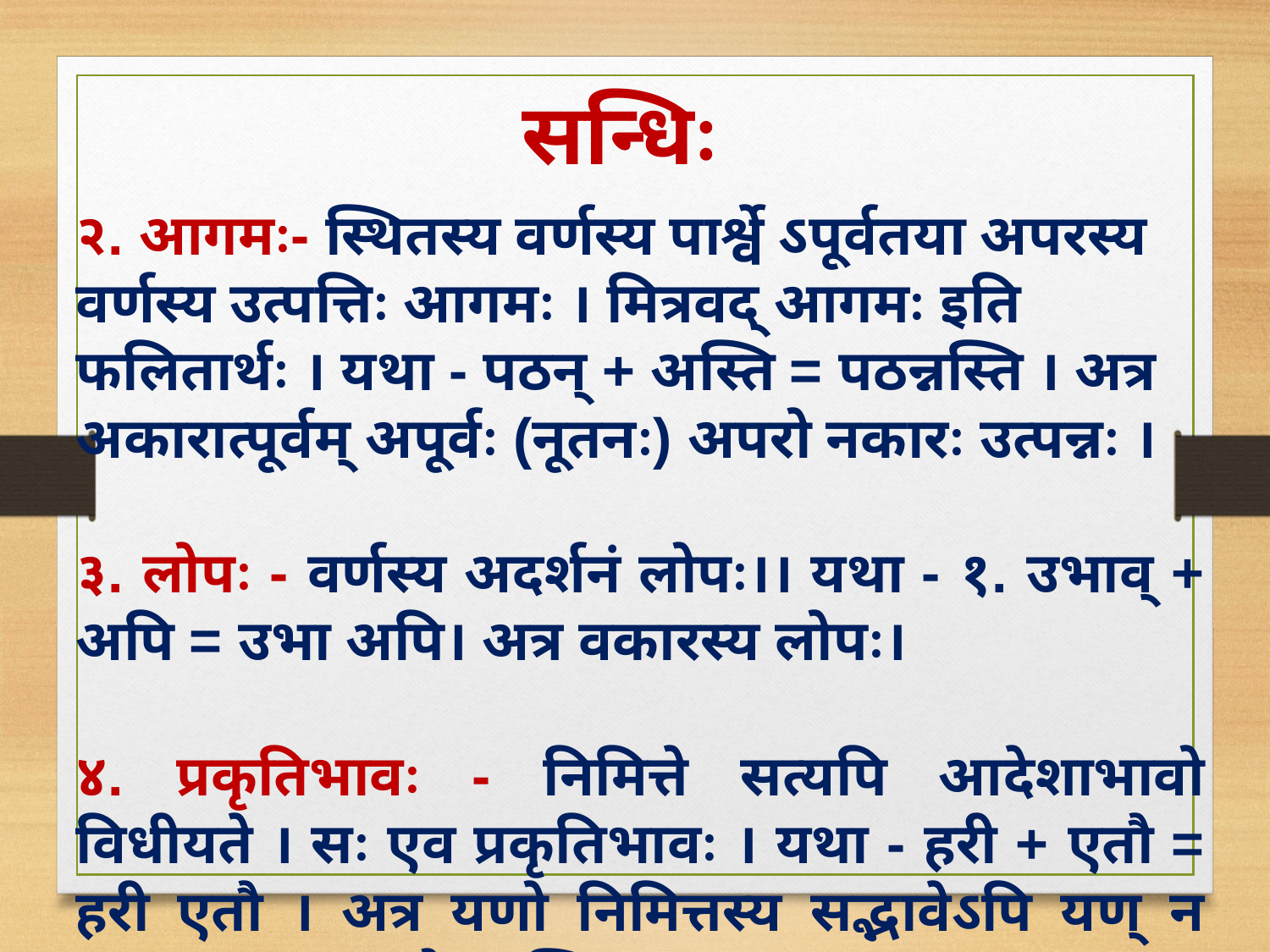

सन्धिः
२. आगमः- स्थितस्य वर्णस्य पार्श्वे ऽपूर्वतया अपरस्य वर्णस्य उत्पत्तिः आगमः । मित्रवद् आगमः इति फलितार्थः । यथा - पठन् + अस्ति = पठन्नस्ति । अत्र अकारात्पूर्वम् अपूर्वः (नूतनः) अपरो नकारः उत्पन्नः ।

३. लोपः - वर्णस्य अदर्शनं लोपः।। यथा - १. उभाव् + अपि = उभा अपि। अत्र वकारस्य लोपः।

४. प्रकृतिभावः - निमित्ते सत्यपि आदेशाभावो विधीयते । सः एव प्रकृतिभावः । यथा - हरी + एतौ = हरी एतौ । अत्र यणो निमित्तस्य सद्भावेऽपि यण् न प्रवृत्तः । यणभावोऽत्रास्ति ।